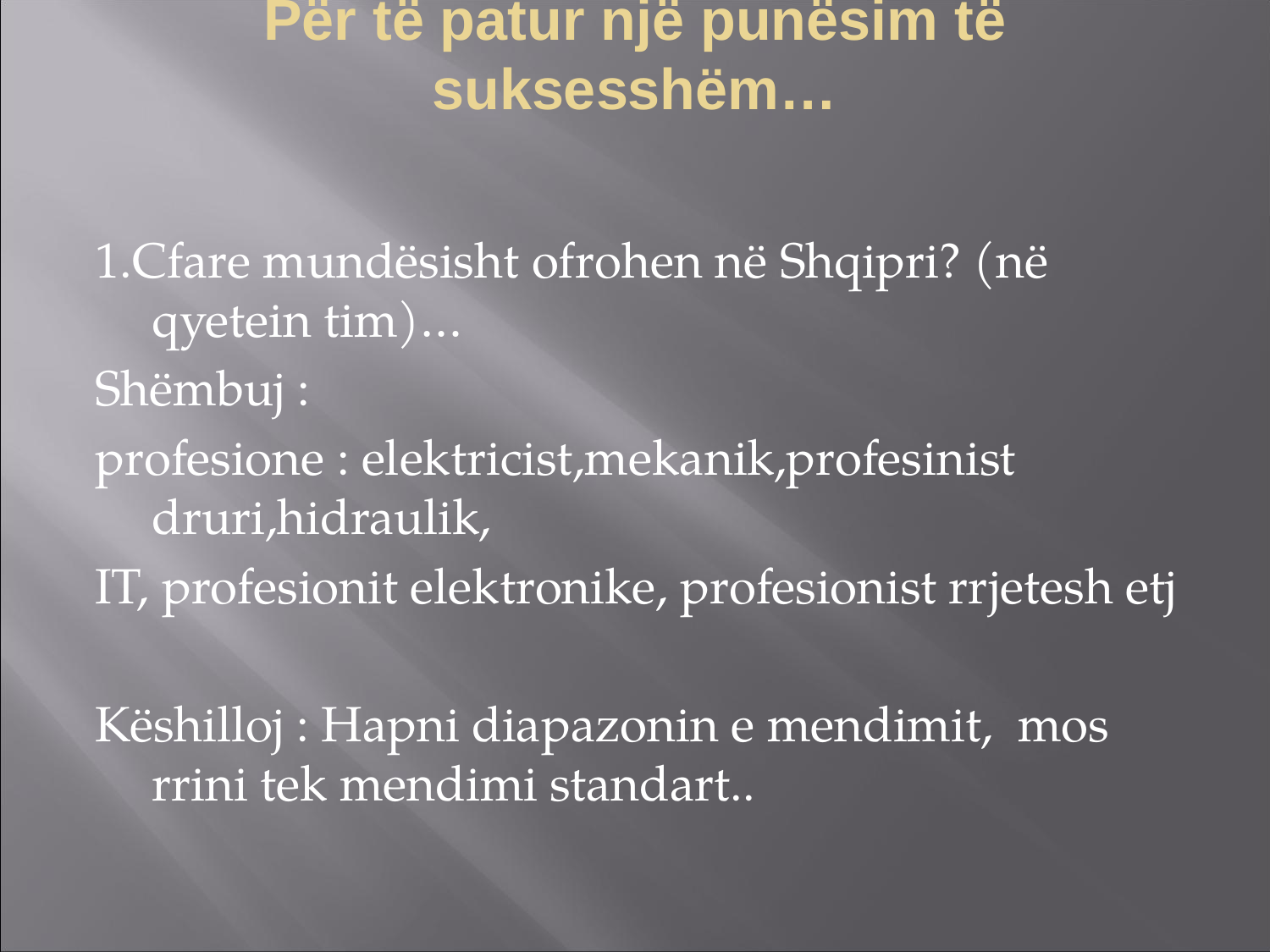

Për të patur një punësim të suksesshëm…
1.Cfare mundësisht ofrohen në Shqipri? (në qyetein tim)…
Shëmbuj :
profesione : elektricist,mekanik,profesinist druri,hidraulik,
IT, profesionit elektronike, profesionist rrjetesh etj

Këshilloj : Hapni diapazonin e mendimit,  mos rrini tek mendimi standart..